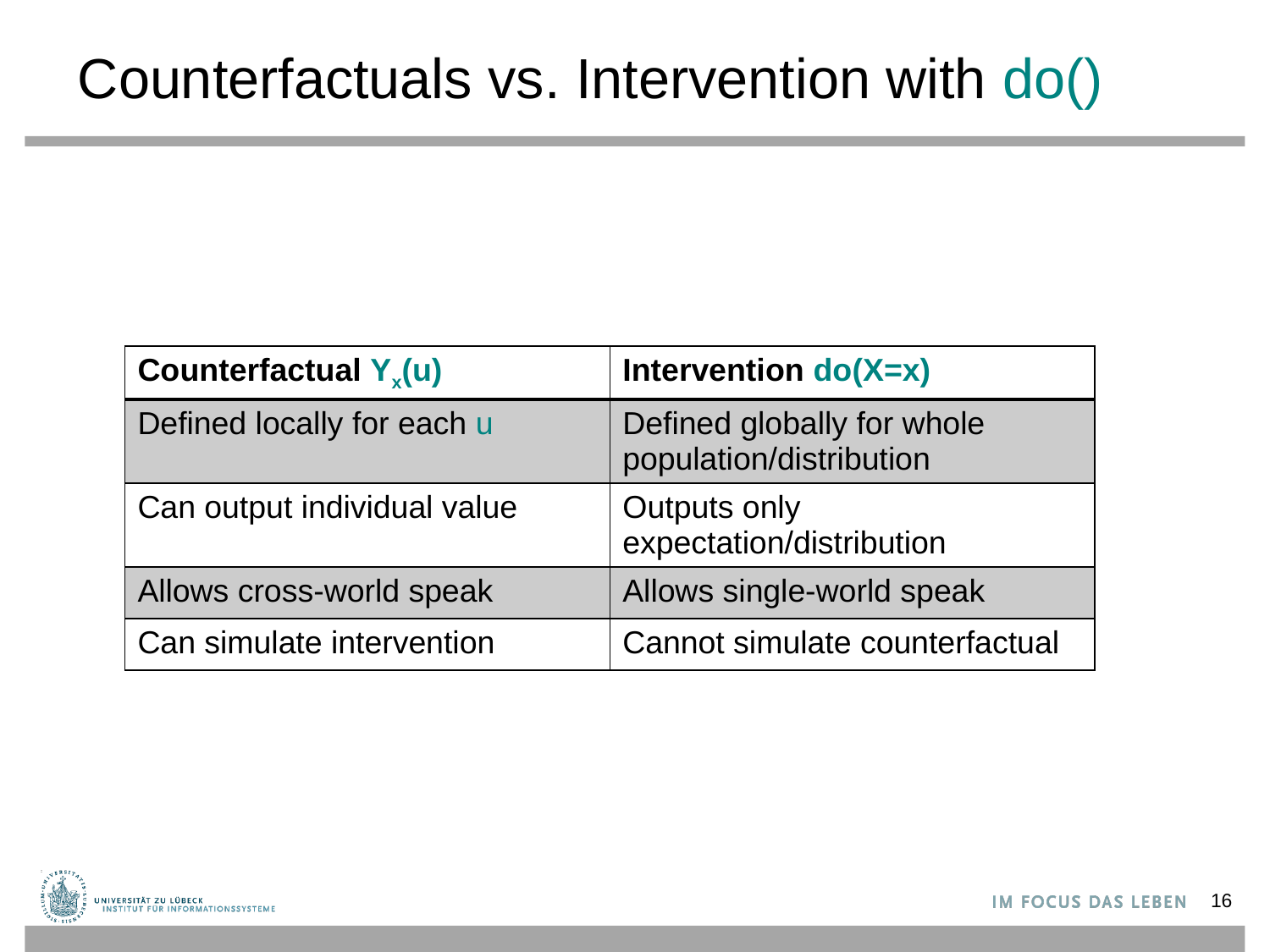

# Counterfactuals vs. Intervention with do()
| Counterfactual Yx(u) | Intervention do(X=x) |
| --- | --- |
| Defined locally for each u | Defined globally for whole population/distribution |
| Can output individual value | Outputs only expectation/distribution |
| Allows cross-world speak | Allows single-world speak |
| Can simulate intervention | Cannot simulate counterfactual |
16